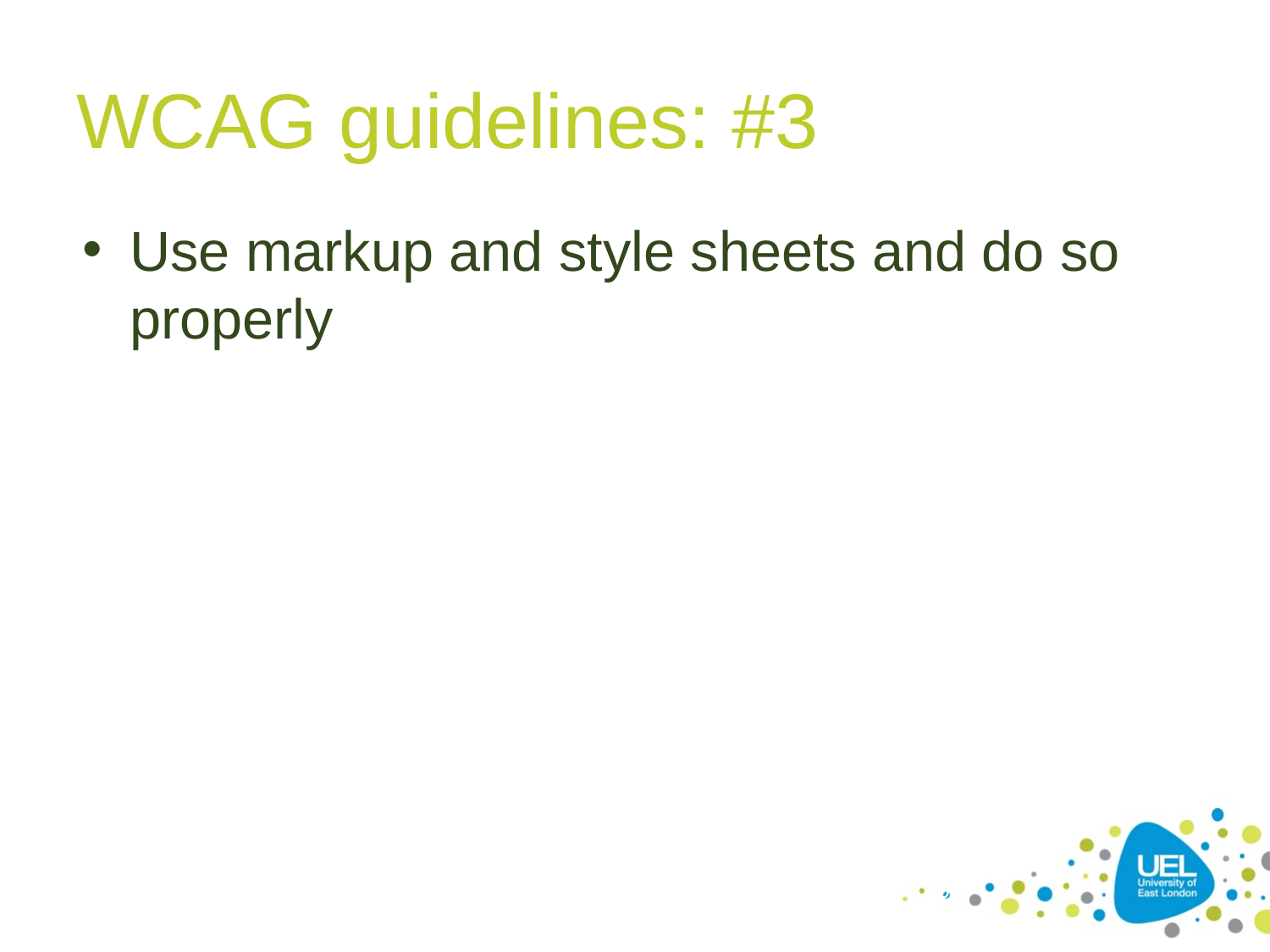

# WCAG guidelines: #3
Use markup and style sheets and do so properly
26